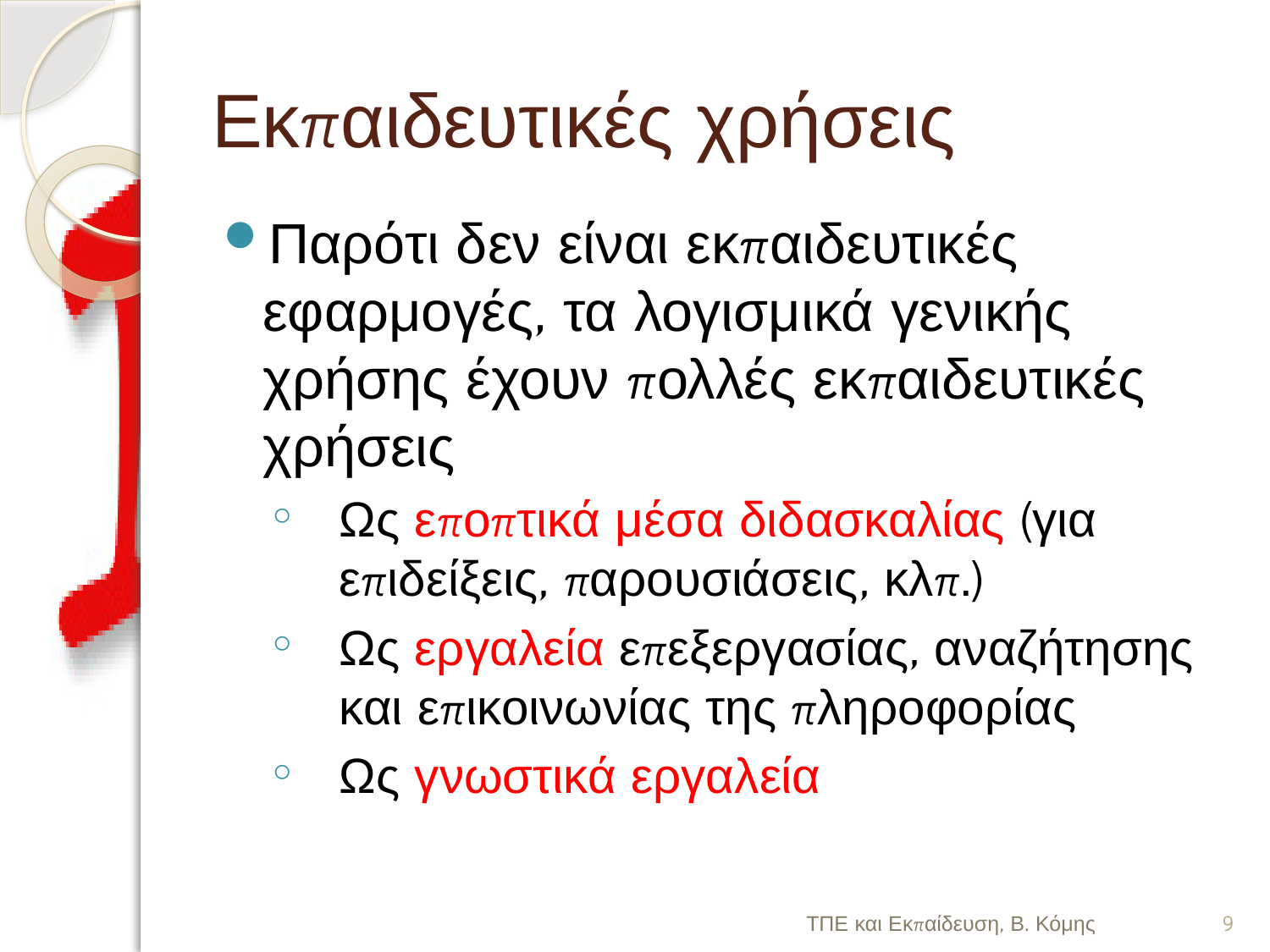

# Εκπαιδευτικές χρήσεις
Παρότι δεν είναι εκπαιδευτικές εφαρμογές, τα λογισμικά γενικής χρήσης έχουν πολλές εκπαιδευτικές χρήσεις
Ως εποπτικά μέσα διδασκαλίας (για επιδείξεις, παρουσιάσεις, κλπ.)
Ως εργαλεία επεξεργασίας, αναζήτησης και επικοινωνίας της πληροφορίας
Ως γνωστικά εργαλεία
ΤΠΕ και Εκπαίδευση, Β. Κόμης
9